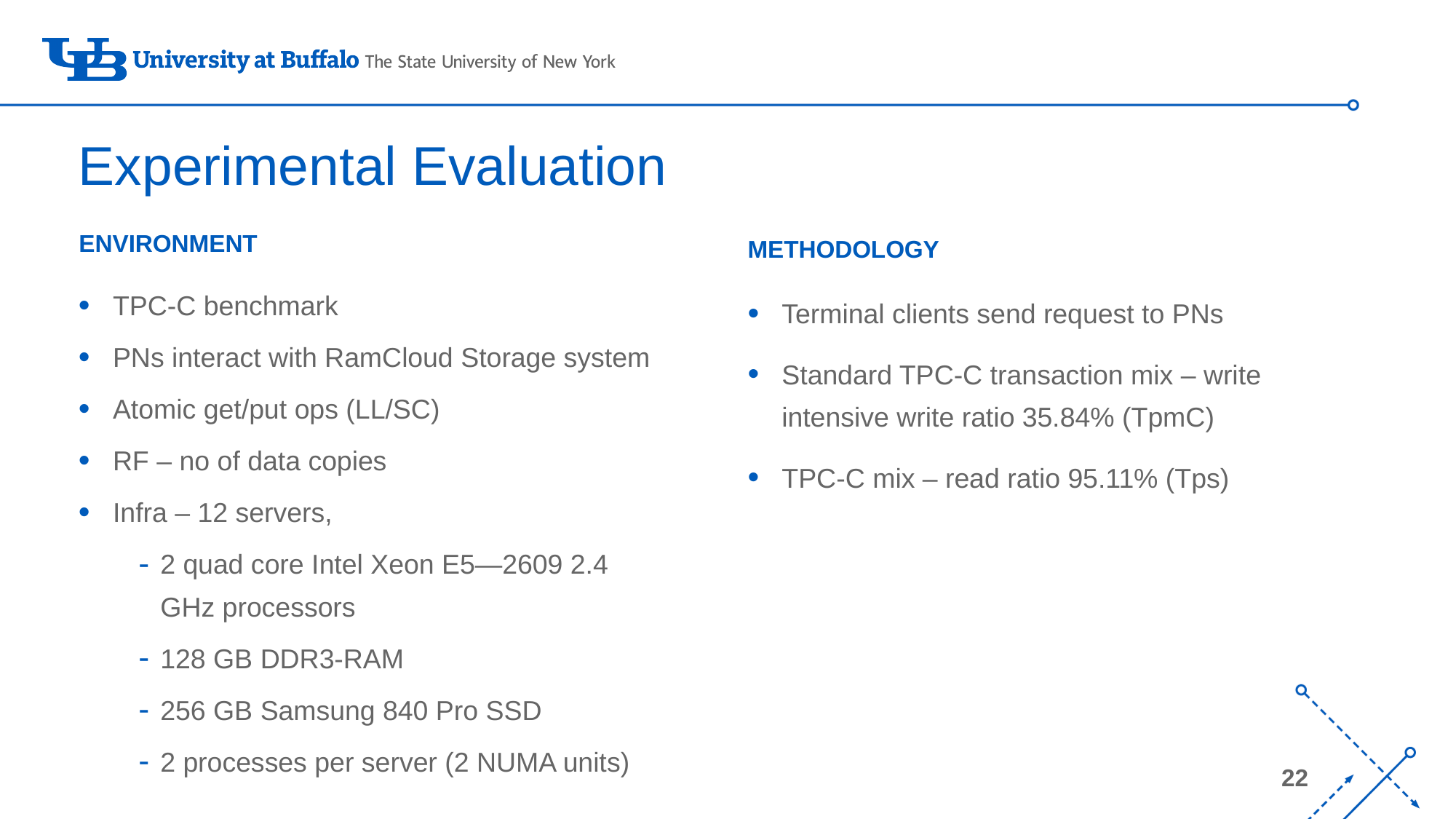

# Experimental Evaluation
Environment
Methodology
TPC-C benchmark
PNs interact with RamCloud Storage system
Atomic get/put ops (LL/SC)
RF – no of data copies
Infra – 12 servers,
2 quad core Intel Xeon E5—2609 2.4 GHz processors
128 GB DDR3-RAM
256 GB Samsung 840 Pro SSD
2 processes per server (2 NUMA units)
Terminal clients send request to PNs
Standard TPC-C transaction mix – write intensive write ratio 35.84% (TpmC)
TPC-C mix – read ratio 95.11% (Tps)